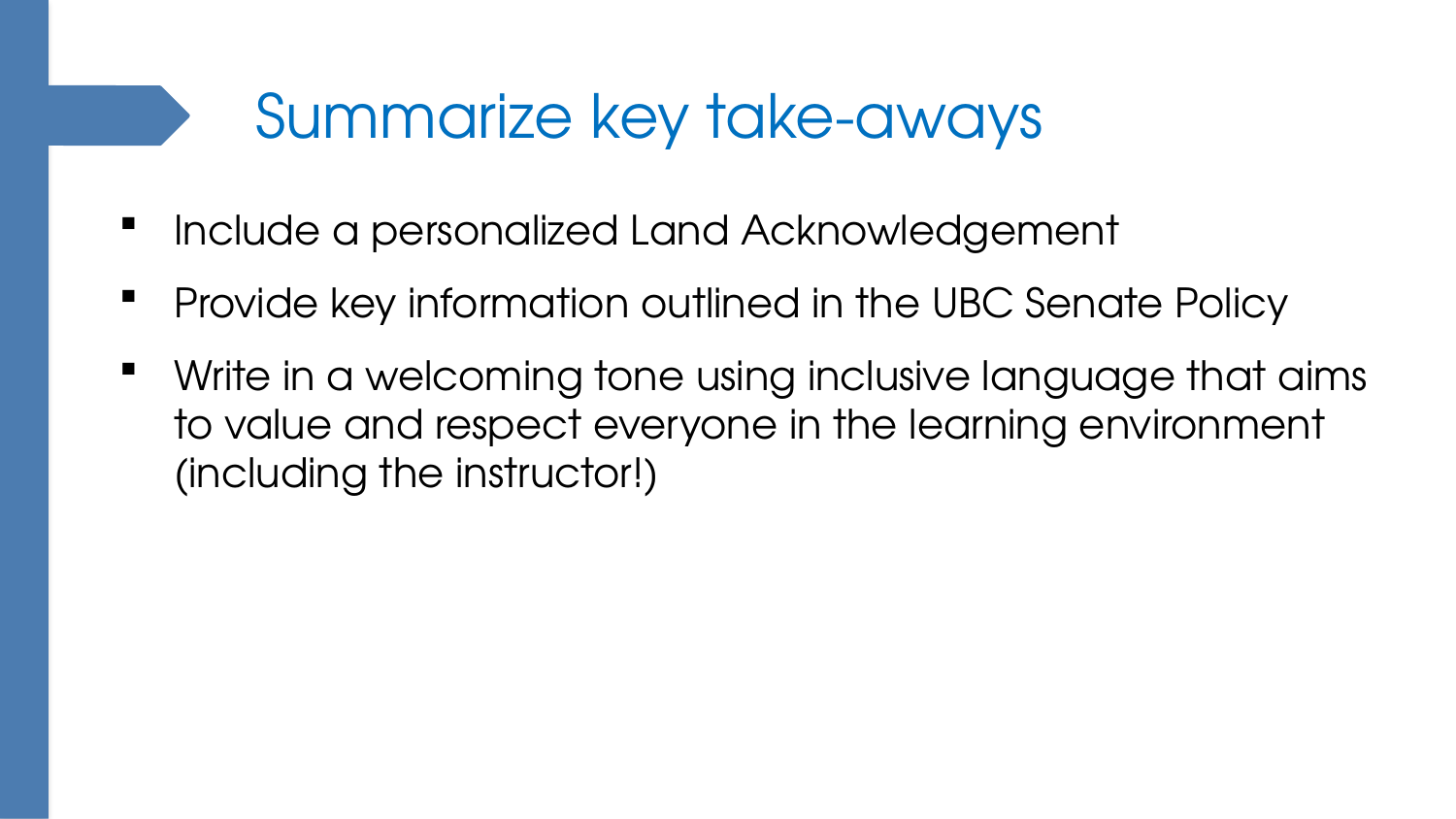

20
Summarize key take-aways
Include a personalized Land Acknowledgement
Provide key information outlined in the UBC Senate Policy
Write in a welcoming tone using inclusive language that aims to value and respect everyone in the learning environment (including the instructor!)